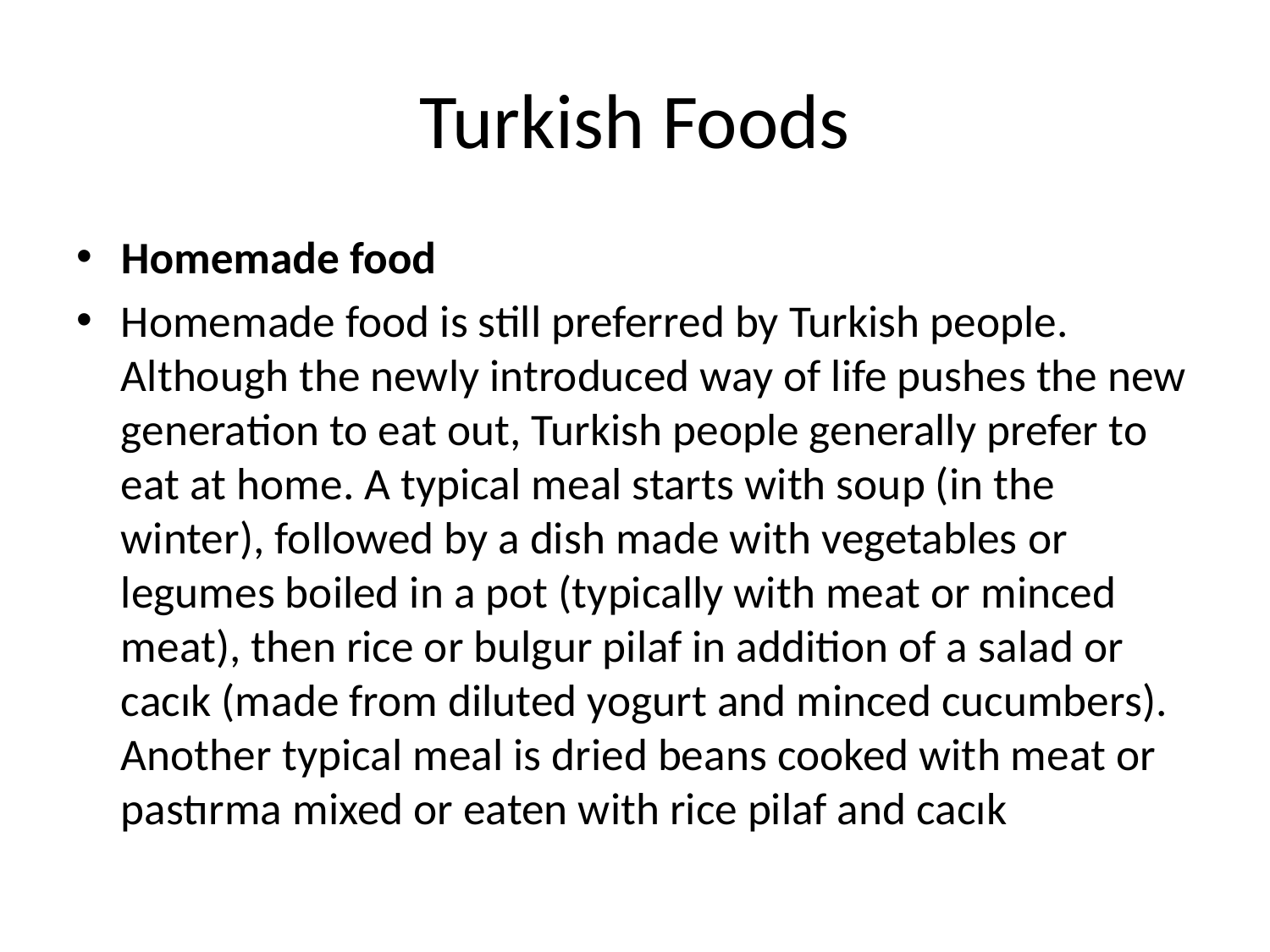

# Turkish Foods
Homemade food
Homemade food is still preferred by Turkish people. Although the newly introduced way of life pushes the new generation to eat out, Turkish people generally prefer to eat at home. A typical meal starts with soup (in the winter), followed by a dish made with vegetables or legumes boiled in a pot (typically with meat or minced meat), then rice or bulgur pilaf in addition of a salad or cacık (made from diluted yogurt and minced cucumbers). Another typical meal is dried beans cooked with meat or pastırma mixed or eaten with rice pilaf and cacık